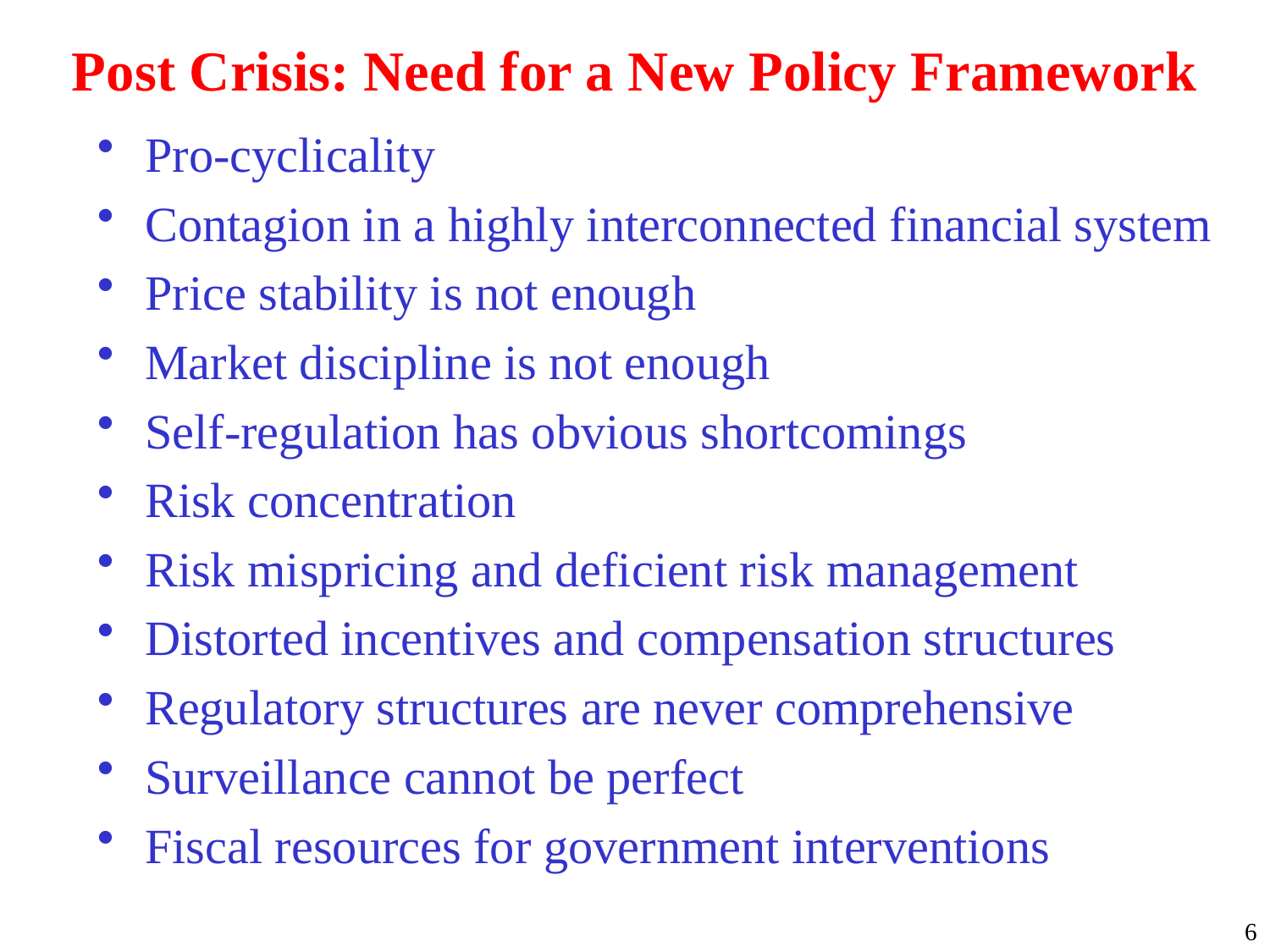

# Post Crisis: Need for a New Policy Framework
Pro-cyclicality
Contagion in a highly interconnected financial system
Price stability is not enough
Market discipline is not enough
Self-regulation has obvious shortcomings
Risk concentration
Risk mispricing and deficient risk management
Distorted incentives and compensation structures
Regulatory structures are never comprehensive
Surveillance cannot be perfect
Fiscal resources for government interventions
6